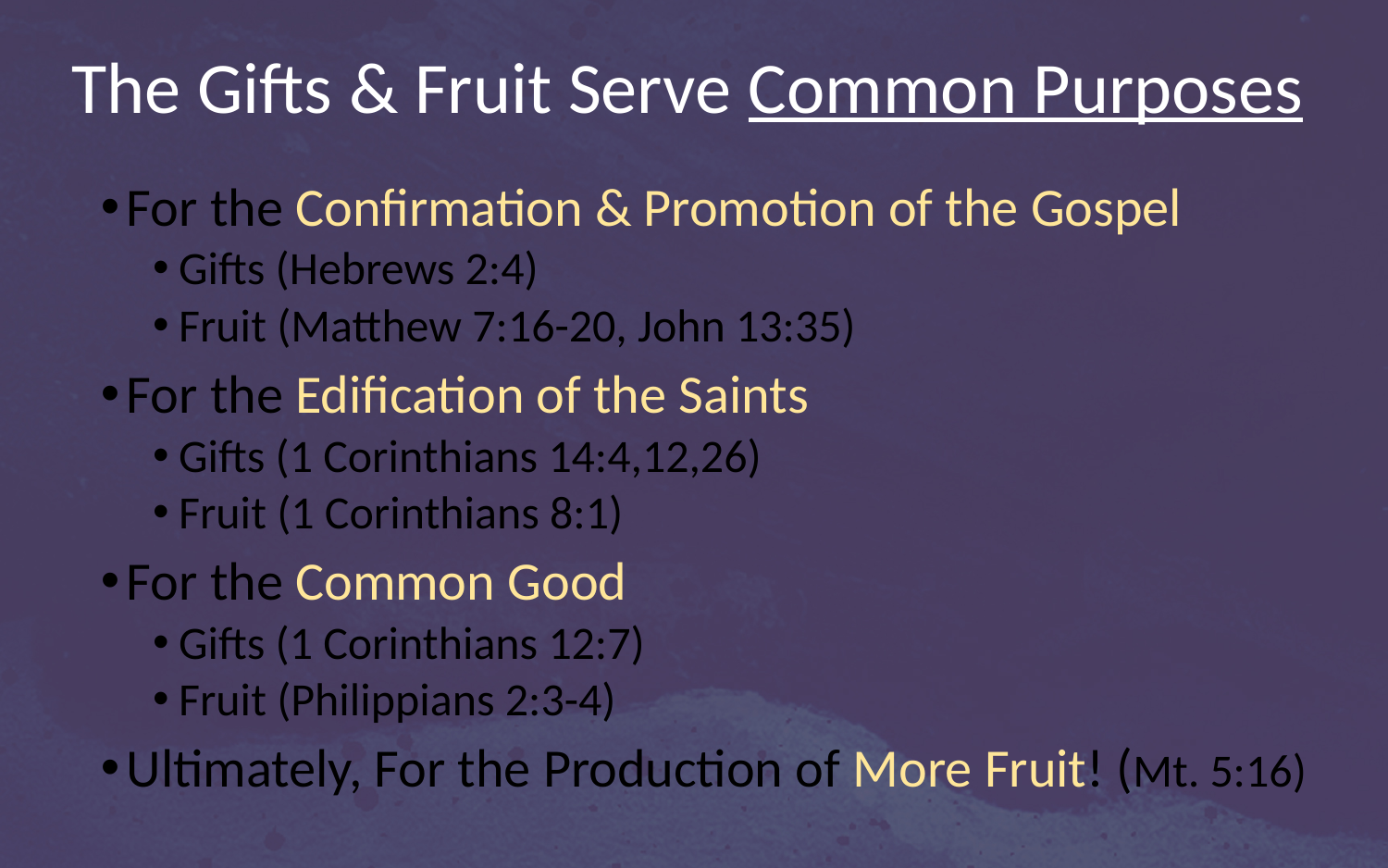

# The Gifts & Fruit Serve Common Purposes
For the Confirmation & Promotion of the Gospel
Gifts (Hebrews 2:4)
Fruit (Matthew 7:16-20, John 13:35)
For the Edification of the Saints
Gifts (1 Corinthians 14:4,12,26)
Fruit (1 Corinthians 8:1)
For the Common Good
Gifts (1 Corinthians 12:7)
Fruit (Philippians 2:3-4)
Ultimately, For the Production of More Fruit! (Mt. 5:16)